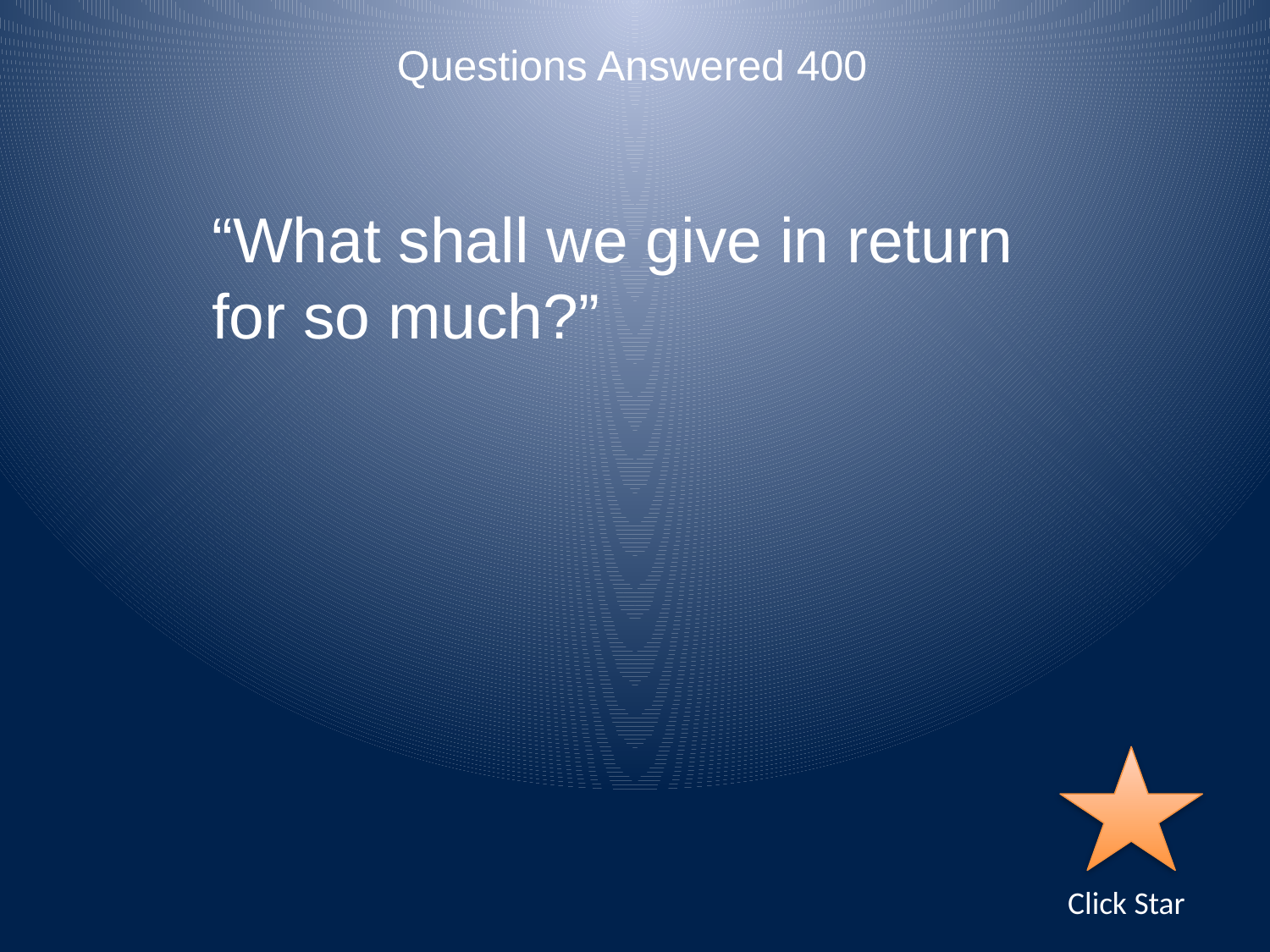

Questions Answered 400
“What shall we give in return for so much?”

Click Star